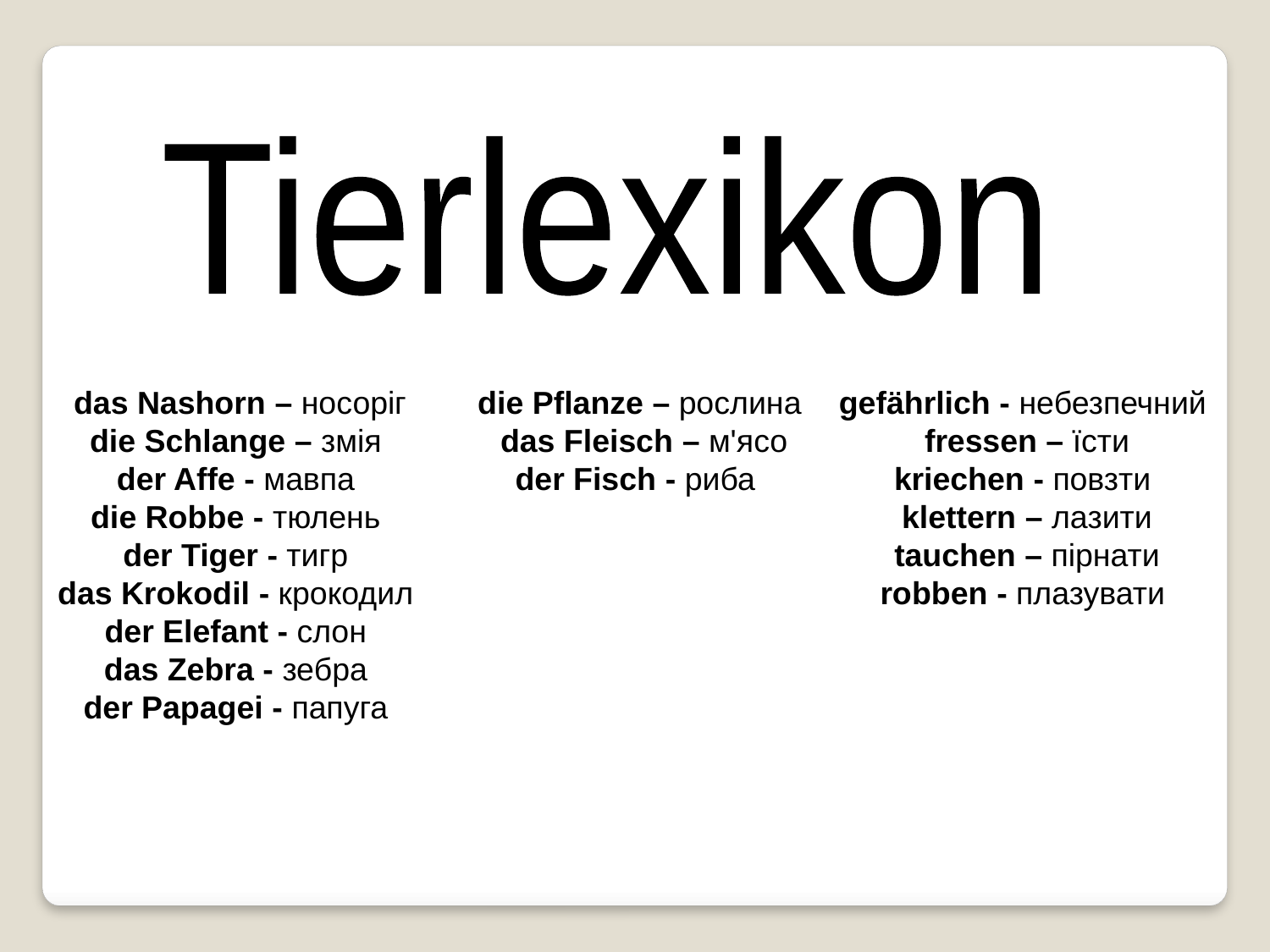

Tierlexikon
das Nashorn – носоріг
die Schlange – змія
der Affe - мавпа
die Robbe - тюлень
der Tiger - тигр
das Krokodil - крокодил
der Elefant - слон
das Zebra - зебра
der Papagei - папуга
die Pflanze – рослина
 das Fleisch – м'ясо
der Fisch - риба
gefährlich - небезпечний
fressen – їсти
kriechen - повзти
klettern – лазити
tauchen – пірнати
robben - плазувати